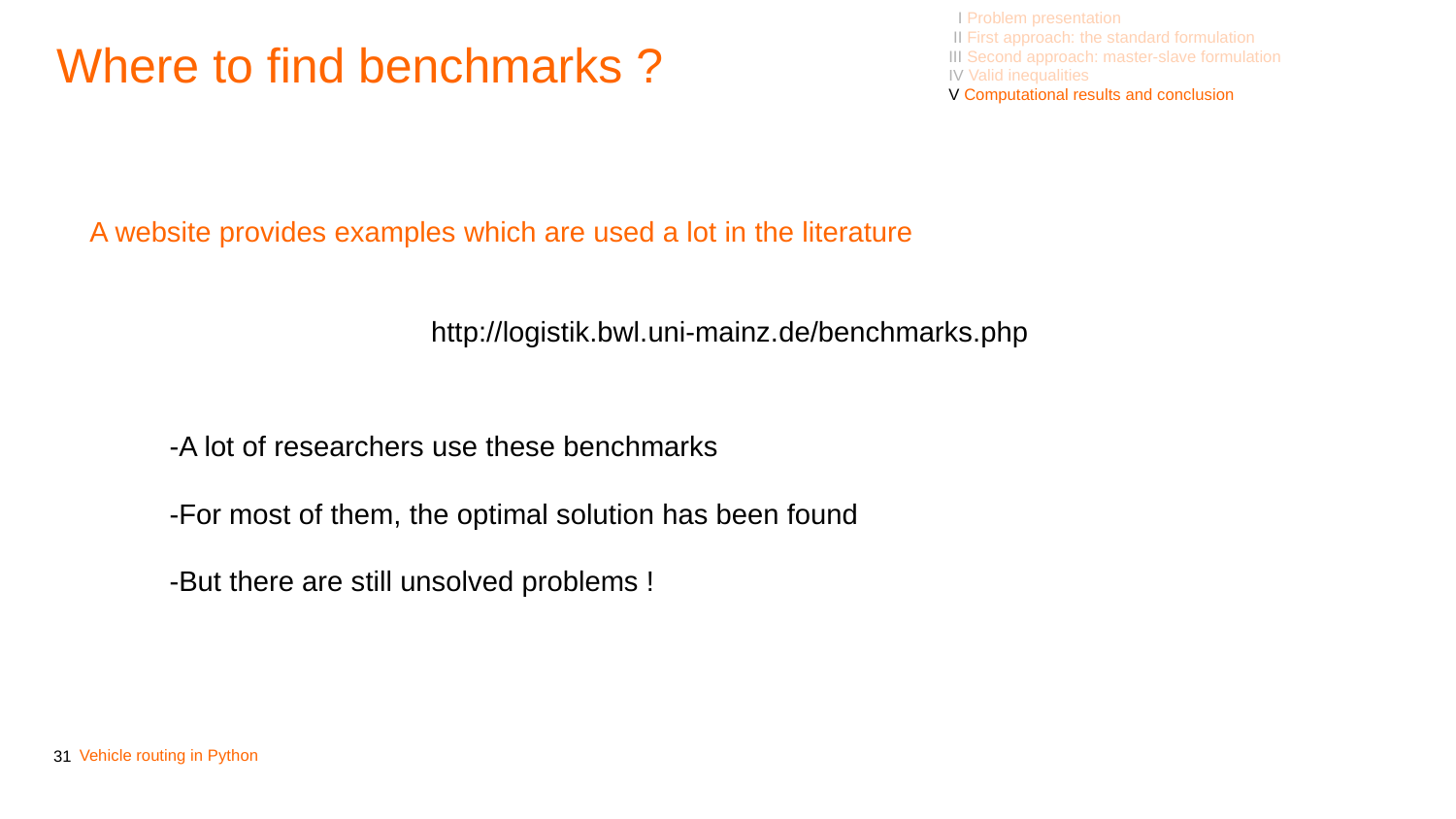

I Problem presentation
 II First approach: the standard formulation
III Second approach: master-slave formulation
IV Valid inequalities
V Computational results and conclusion
Where to find benchmarks ?

A website provides examples which are used a lot in the literature
http://logistik.bwl.uni-mainz.de/benchmarks.php
-A lot of researchers use these benchmarks

-For most of them, the optimal solution has been found

-But there are still unsolved problems !
Vehicle routing in Python